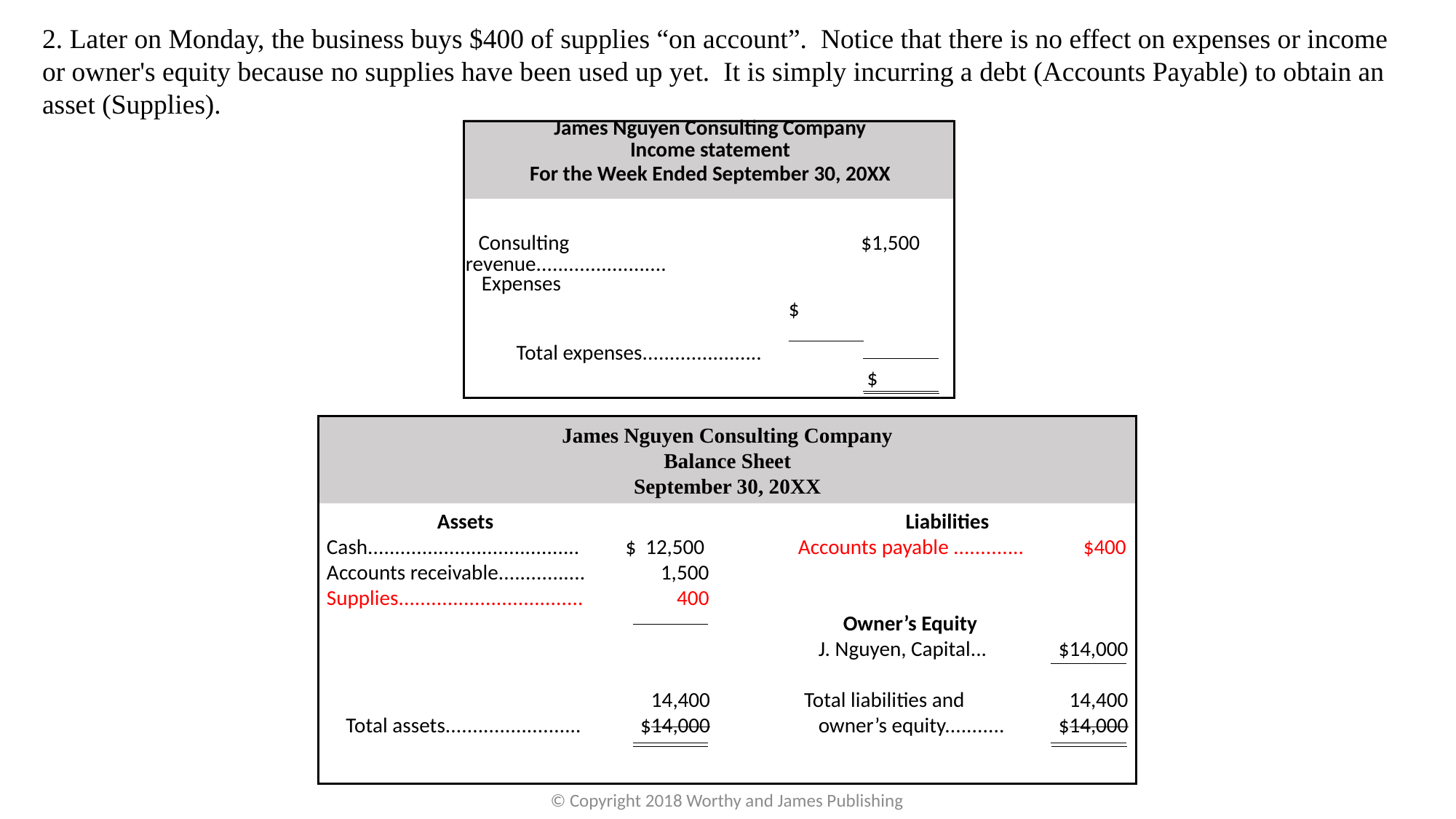

2. Later on Monday, the business buys $400 of supplies “on account”.  Notice that there is no effect on expenses or income or owner's equity because no supplies have been used up yet.  It is simply incurring a debt (Accounts Payable) to obtain an asset (Supplies).
| James Nguyen Consulting Company Income statement For the Week Ended September 30, 20XX |
| --- |

| Consulting revenue........................ |  | $1,500 |
| --- | --- | --- |
|  |  |  |
|  | Expenses |  |  |
| --- | --- | --- | --- |
|  |  | $ |  |
|  |  |  |  |  |  |  |
| --- | --- | --- | --- | --- | --- | --- |
| Total expenses...................... |  |  |  |  |  |  |
|  | $ |  |  |  |  |  |
James Nguyen Consulting Company
Balance Sheet
September 30, 20XX

| Assets |  |  | Liabilities |  |  |
| --- | --- | --- | --- | --- | --- |
| Cash....................................... | $ 12,500 |  | Accounts payable ............. | $400 |  |
| Accounts receivable................ | 1,500 |  |  |  |  |
| Supplies.................................. | 400 |  |  |  |  |
|  |  |  | Owner’s Equity |  |
| --- | --- | --- | --- | --- |
|  |  |  | J. Nguyen, Capital... | $14,000 |
|  |  |  |  |  |
|  | 14,400 |  | Total liabilities and | 14,400 |
| Total assets......................... | $14,000 |  | owner’s equity........... | $14,000 |
|  |  |  |  |  |
© Copyright 2018 Worthy and James Publishing